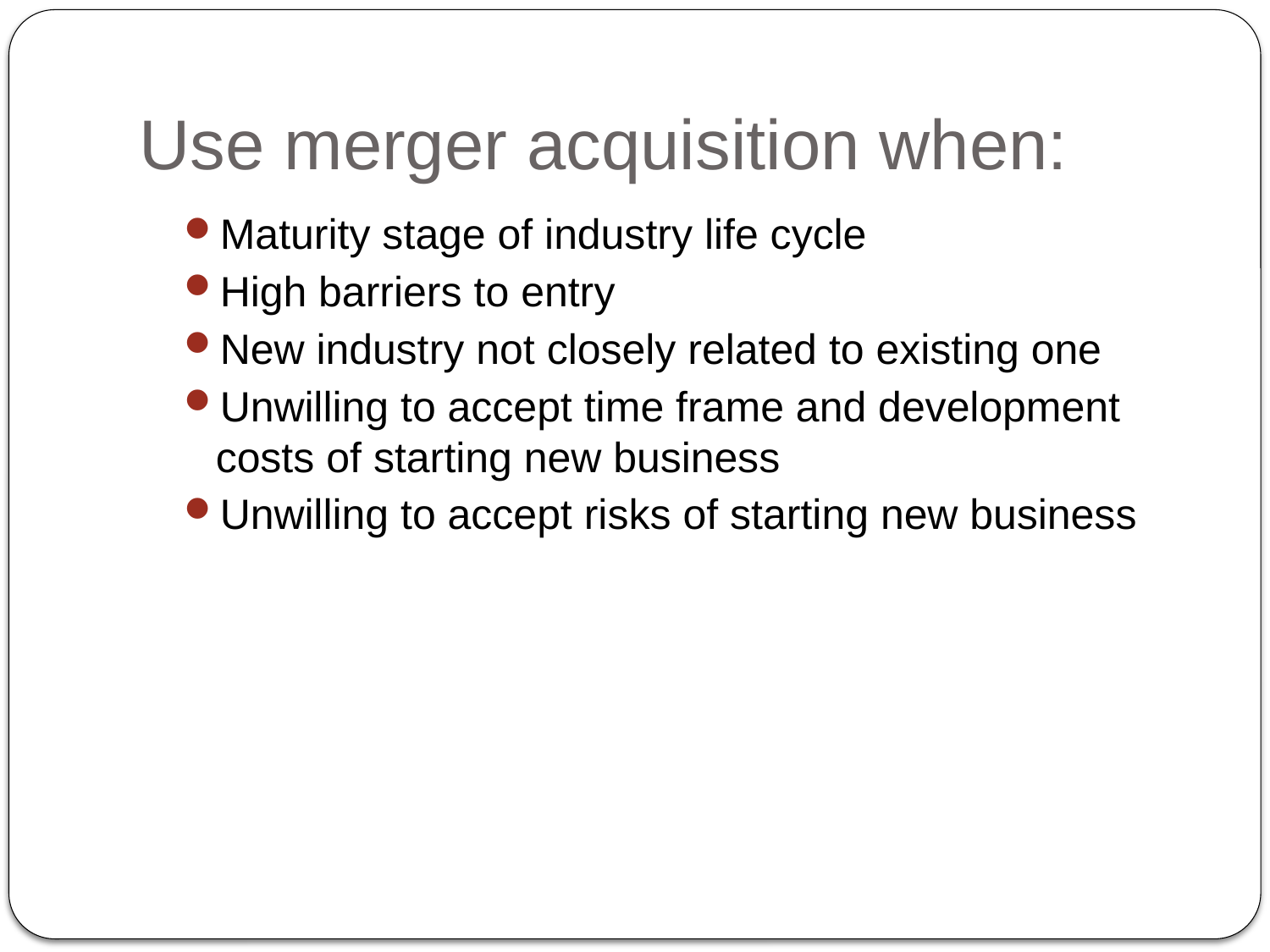

# Use merger acquisition when:
Maturity stage of industry life cycle
High barriers to entry
New industry not closely related to existing one
Unwilling to accept time frame and development costs of starting new business
Unwilling to accept risks of starting new business